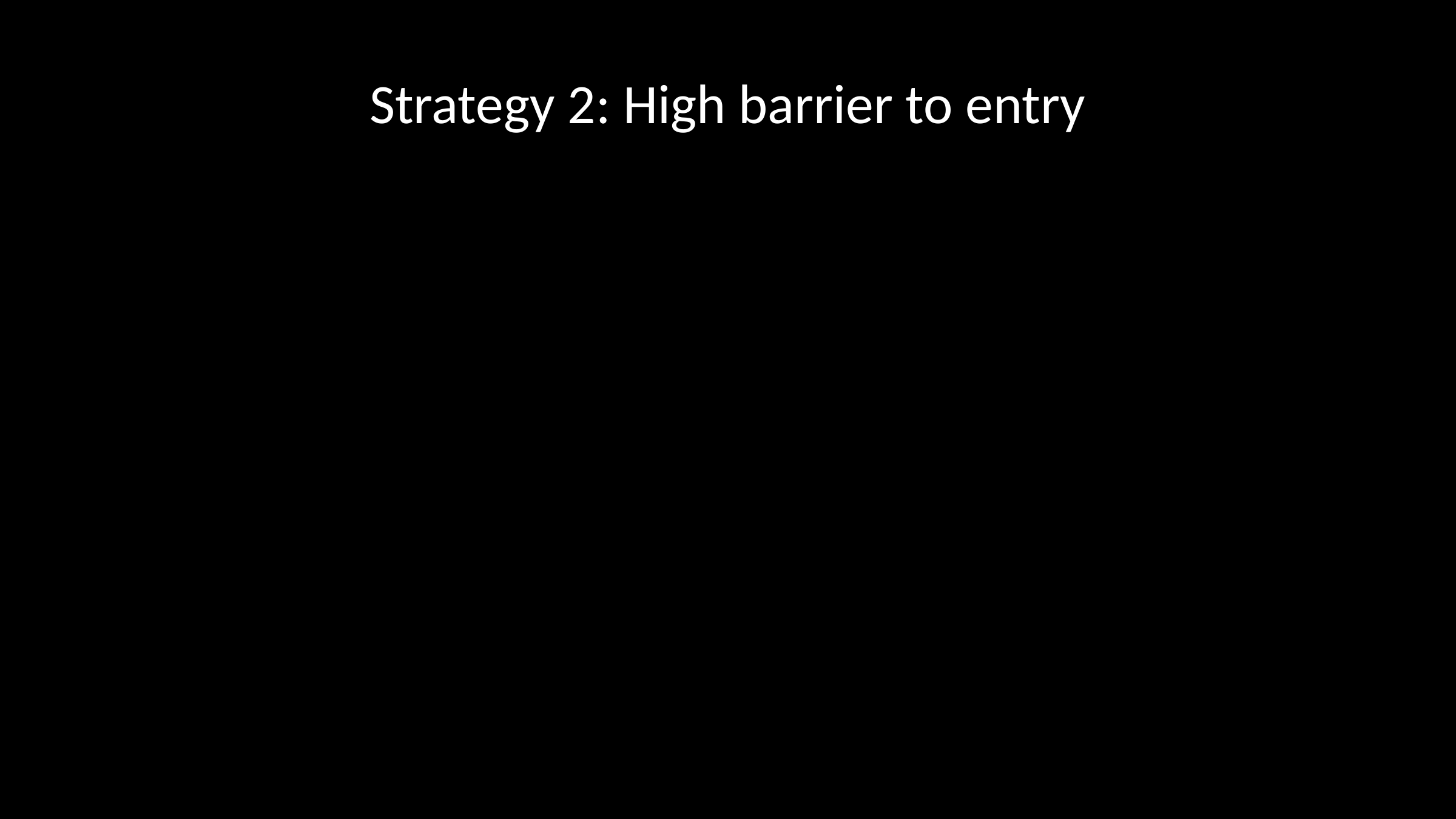

# Strategy 2: High barrier to entry